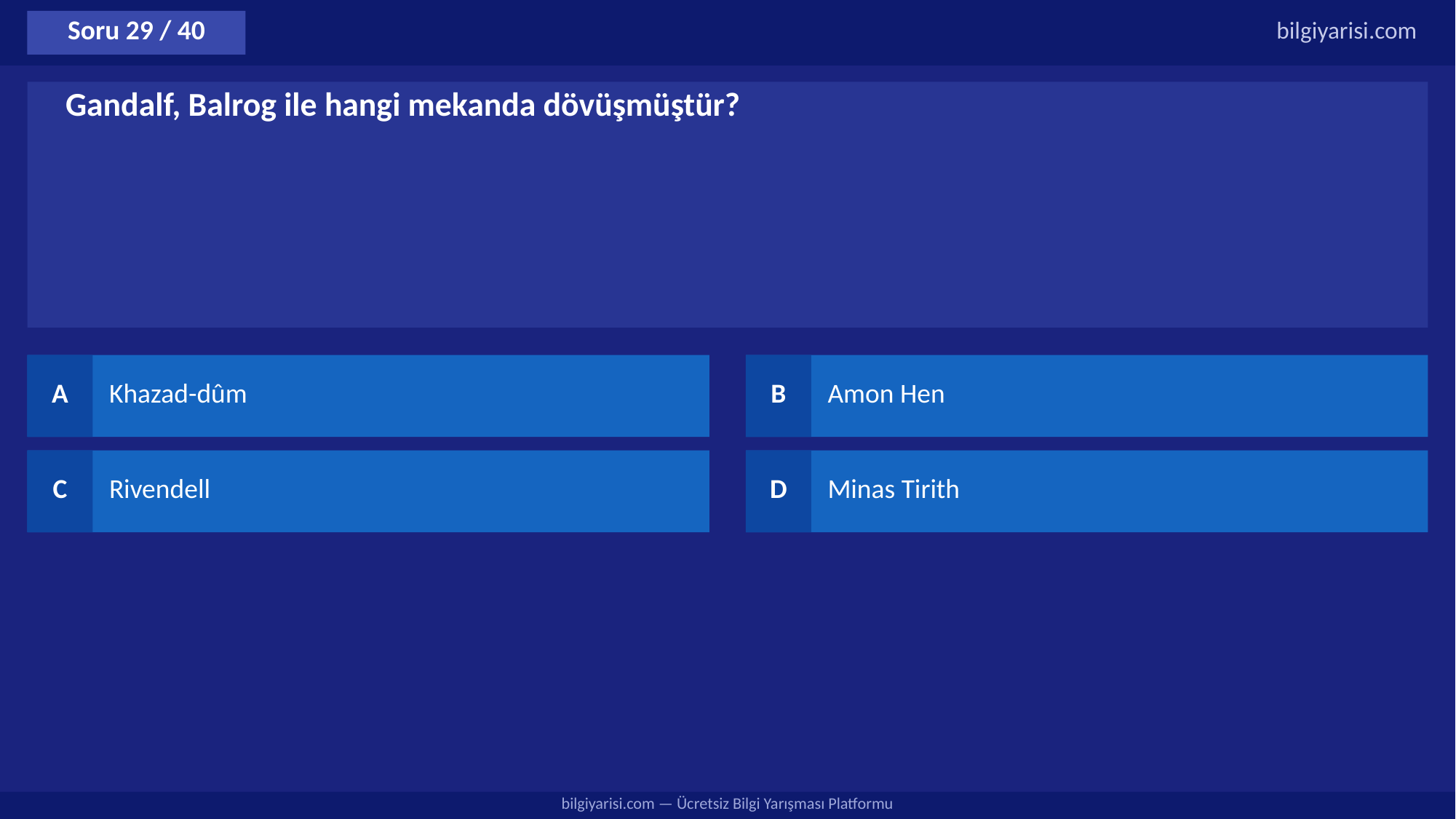

Soru 29 / 40
bilgiyarisi.com

Gandalf, Balrog ile hangi mekanda dövüşmüştür?

A
Khazad-dûm

B
Amon Hen

C
Rivendell

D
Minas Tirith
bilgiyarisi.com — Ücretsiz Bilgi Yarışması Platformu